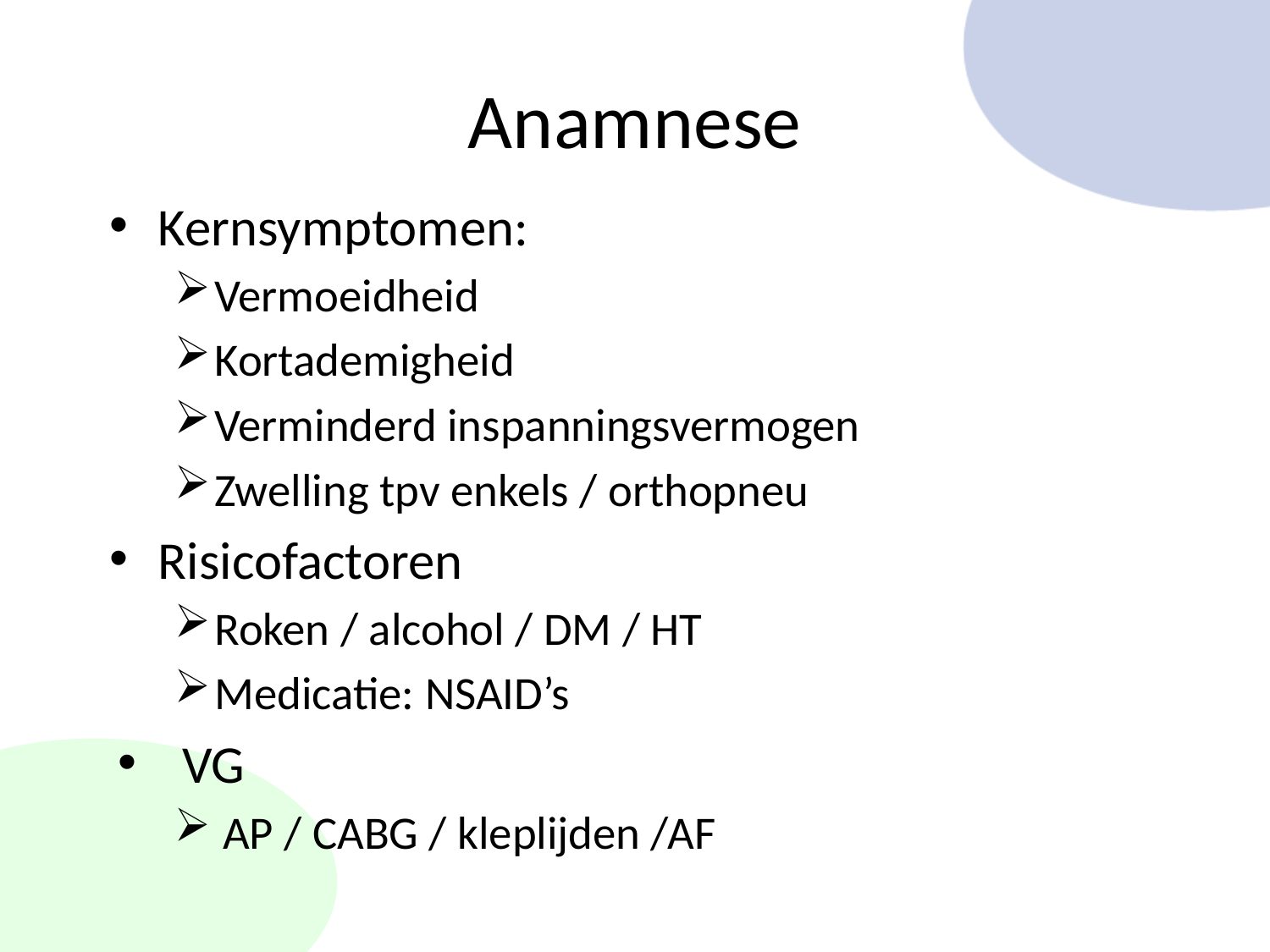

# Anamnese
Kernsymptomen:
Vermoeidheid
Kortademigheid
Verminderd inspanningsvermogen
Zwelling tpv enkels / orthopneu
Risicofactoren
Roken / alcohol / DM / HT
Medicatie: NSAID’s
VG
AP / CABG / kleplijden /AF